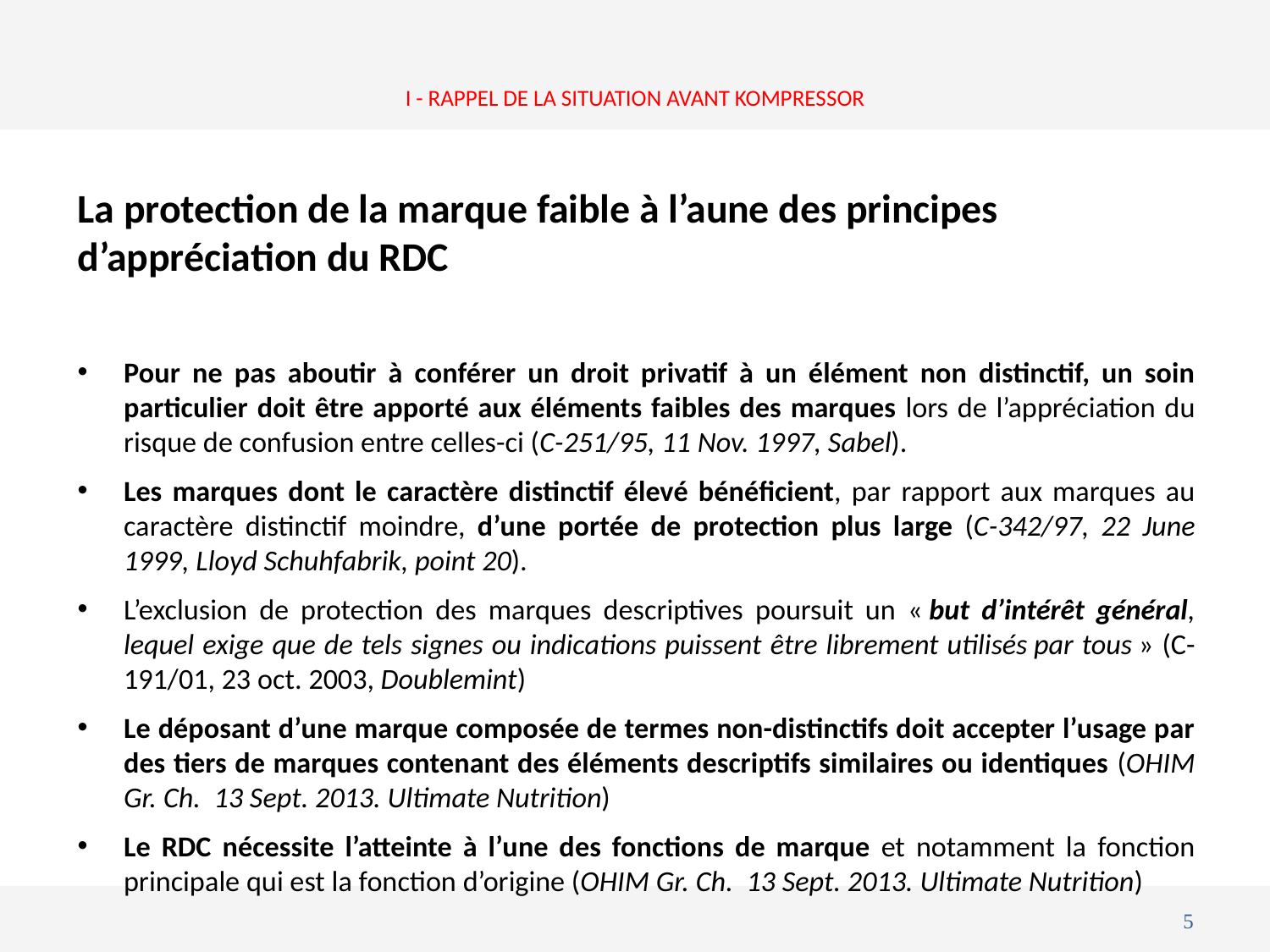

# I - RAPPEL DE LA SITUATION AVANT KOMPRESSOR
La protection de la marque faible à l’aune des principes d’appréciation du RDC

Pour ne pas aboutir à conférer un droit privatif à un élément non distinctif, un soin particulier doit être apporté aux éléments faibles des marques lors de l’appréciation du risque de confusion entre celles-ci (C-251/95, 11 Nov. 1997, Sabel).
Les marques dont le caractère distinctif élevé bénéficient, par rapport aux marques au caractère distinctif moindre, d’une portée de protection plus large (C-342/97, 22 June 1999, Lloyd Schuhfabrik, point 20).
L’exclusion de protection des marques descriptives poursuit un « but d’intérêt général, lequel exige que de tels signes ou indications puissent être librement utilisés par tous » (C-191/01, 23 oct. 2003, Doublemint)
Le déposant d’une marque composée de termes non-distinctifs doit accepter l’usage par des tiers de marques contenant des éléments descriptifs similaires ou identiques (OHIM Gr. Ch.  13 Sept. 2013. Ultimate Nutrition)
Le RDC nécessite l’atteinte à l’une des fonctions de marque et notamment la fonction principale qui est la fonction d’origine (OHIM Gr. Ch.  13 Sept. 2013. Ultimate Nutrition)

5